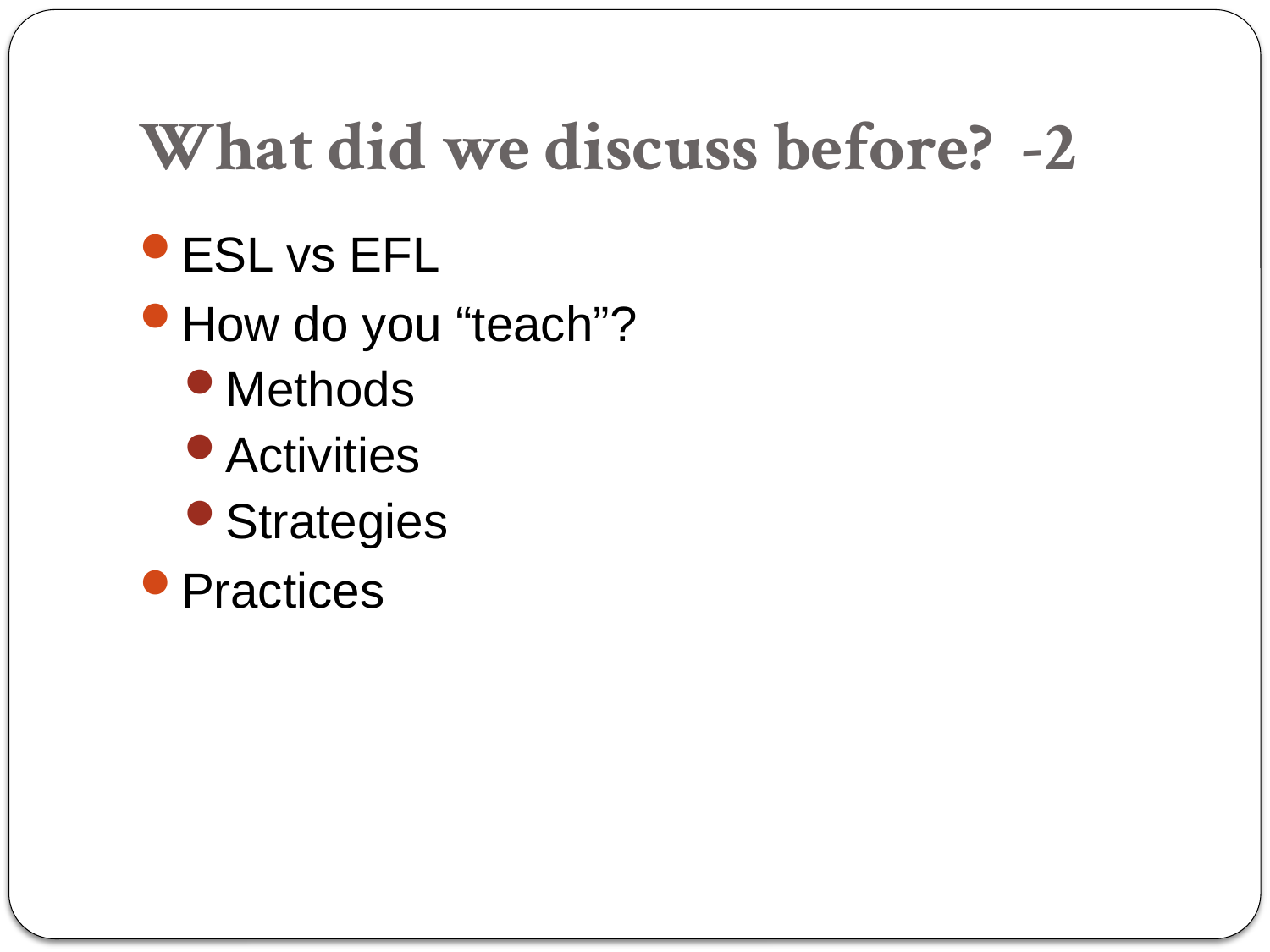

# What did we discuss before?  -2
ESL vs EFL
How do you “teach”?
Methods
Activities
Strategies
Practices